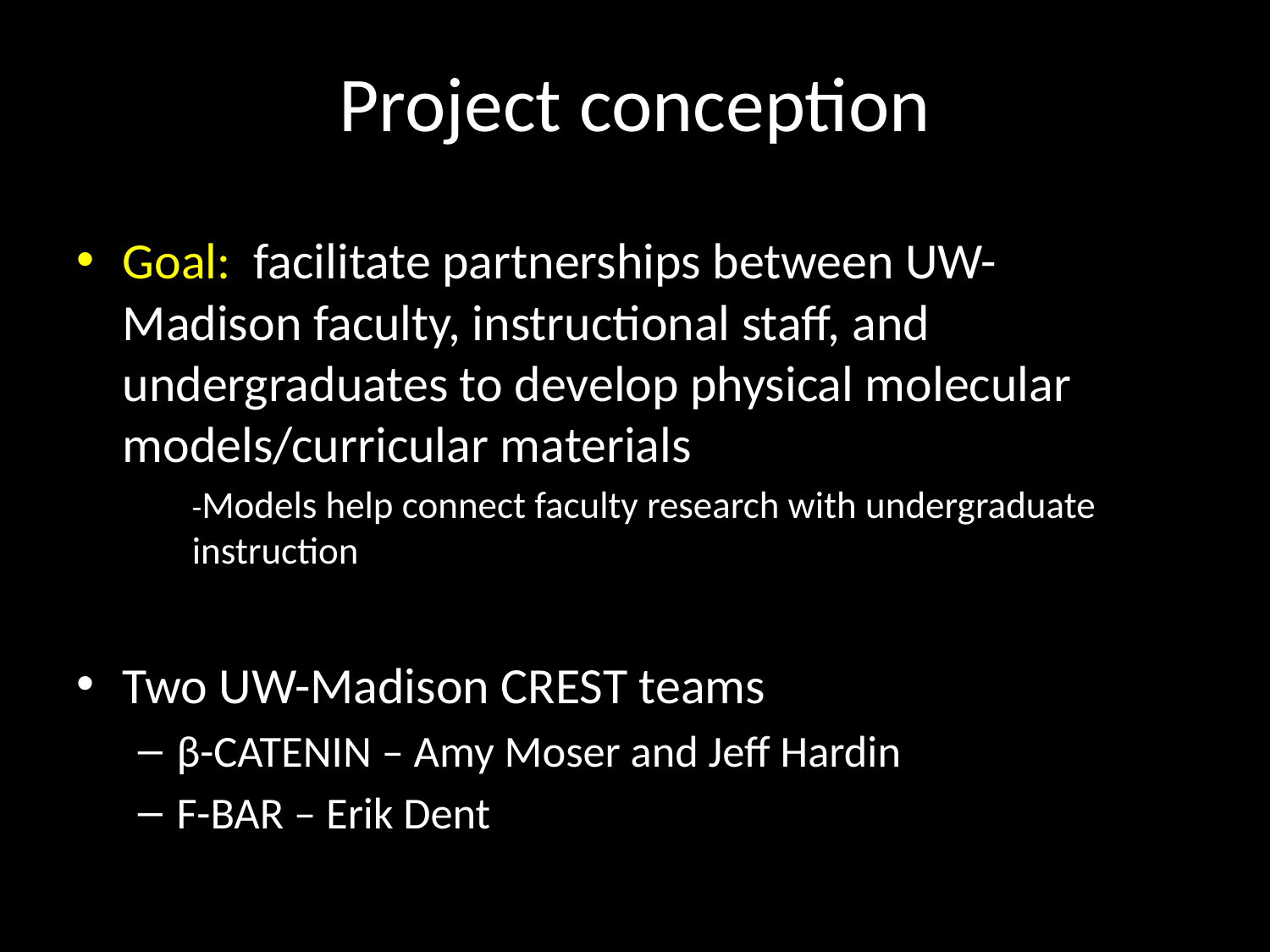

# Project conception
Goal:  facilitate partnerships between UW-Madison faculty, instructional staff, and undergraduates to develop physical molecular models/curricular materials
-Models help connect faculty research with undergraduate instruction

Two UW-Madison CREST teams
β-CATENIN – Amy Moser and Jeff Hardin
F-BAR – Erik Dent